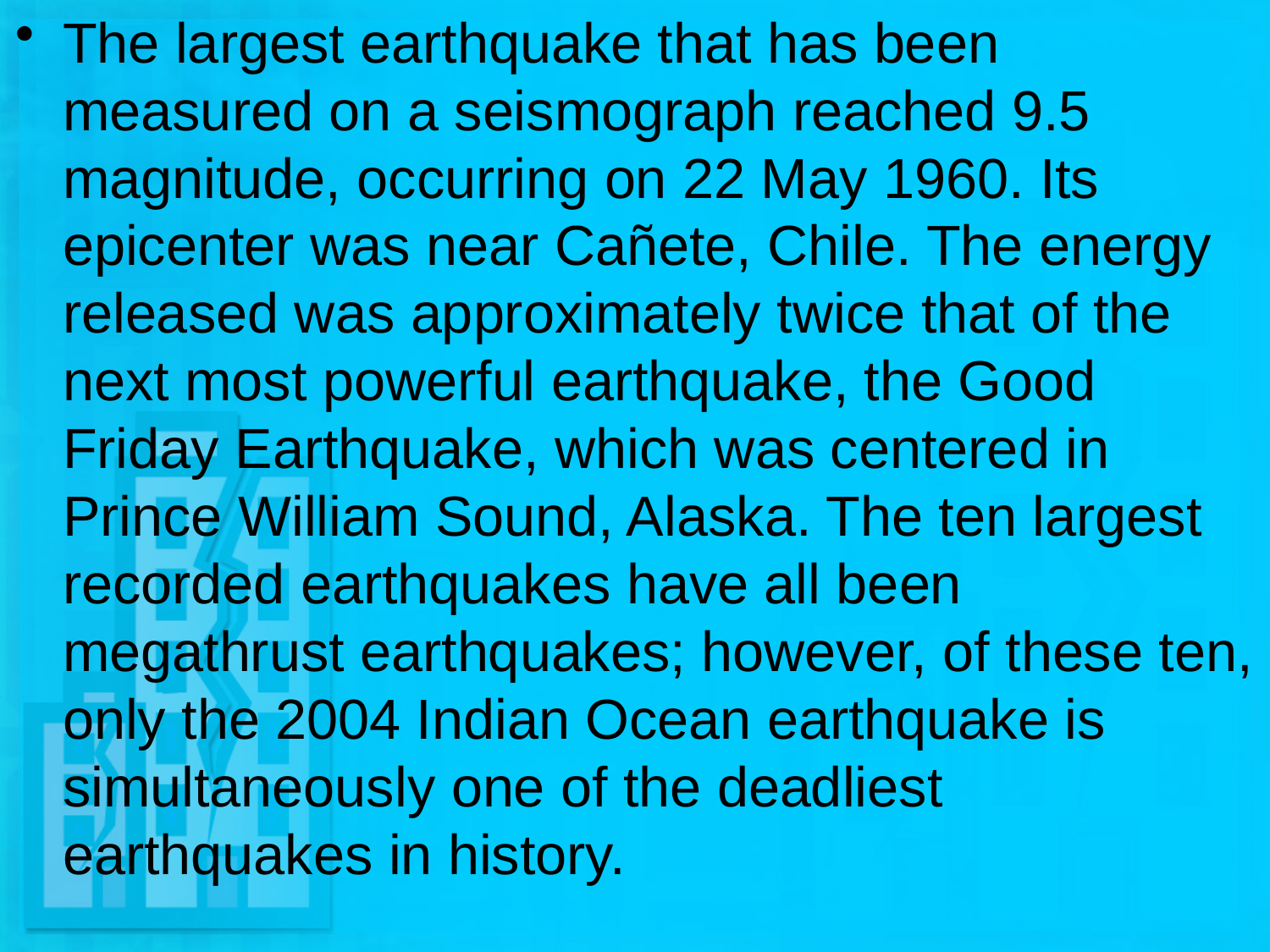

The largest earthquake that has been measured on a seismograph reached 9.5 magnitude, occurring on 22 May 1960. Its epicenter was near Cañete, Chile. The energy released was approximately twice that of the next most powerful earthquake, the Good Friday Earthquake, which was centered in Prince William Sound, Alaska. The ten largest recorded earthquakes have all been megathrust earthquakes; however, of these ten, only the 2004 Indian Ocean earthquake is simultaneously one of the deadliest earthquakes in history.